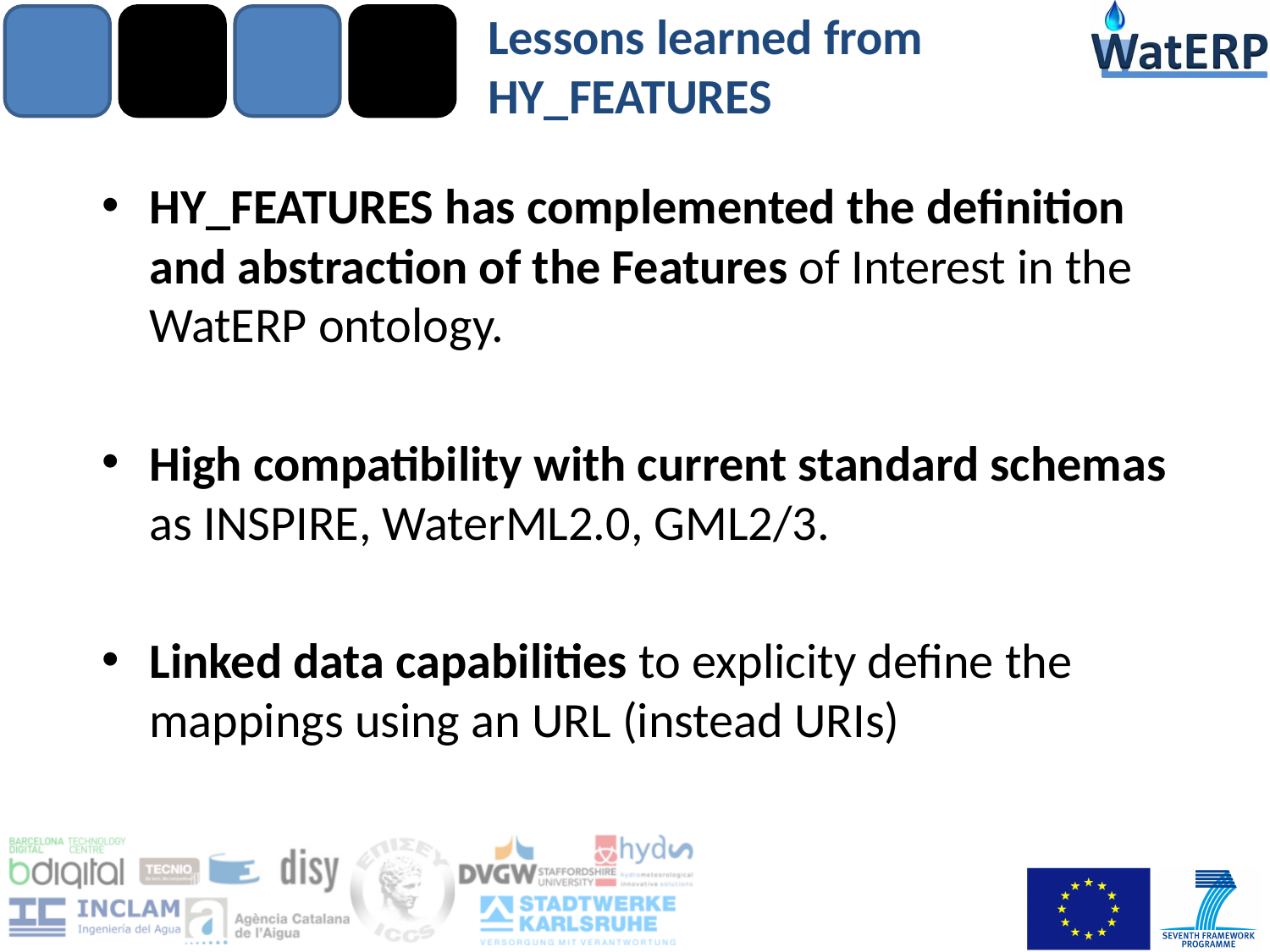

# Lessons learned from HY_FEATURES
HY_FEATURES has complemented the definition and abstraction of the Features of Interest in the WatERP ontology.

High compatibility with current standard schemas as INSPIRE, WaterML2.0, GML2/3.

Linked data capabilities to explicity define the mappings using an URL (instead URIs)